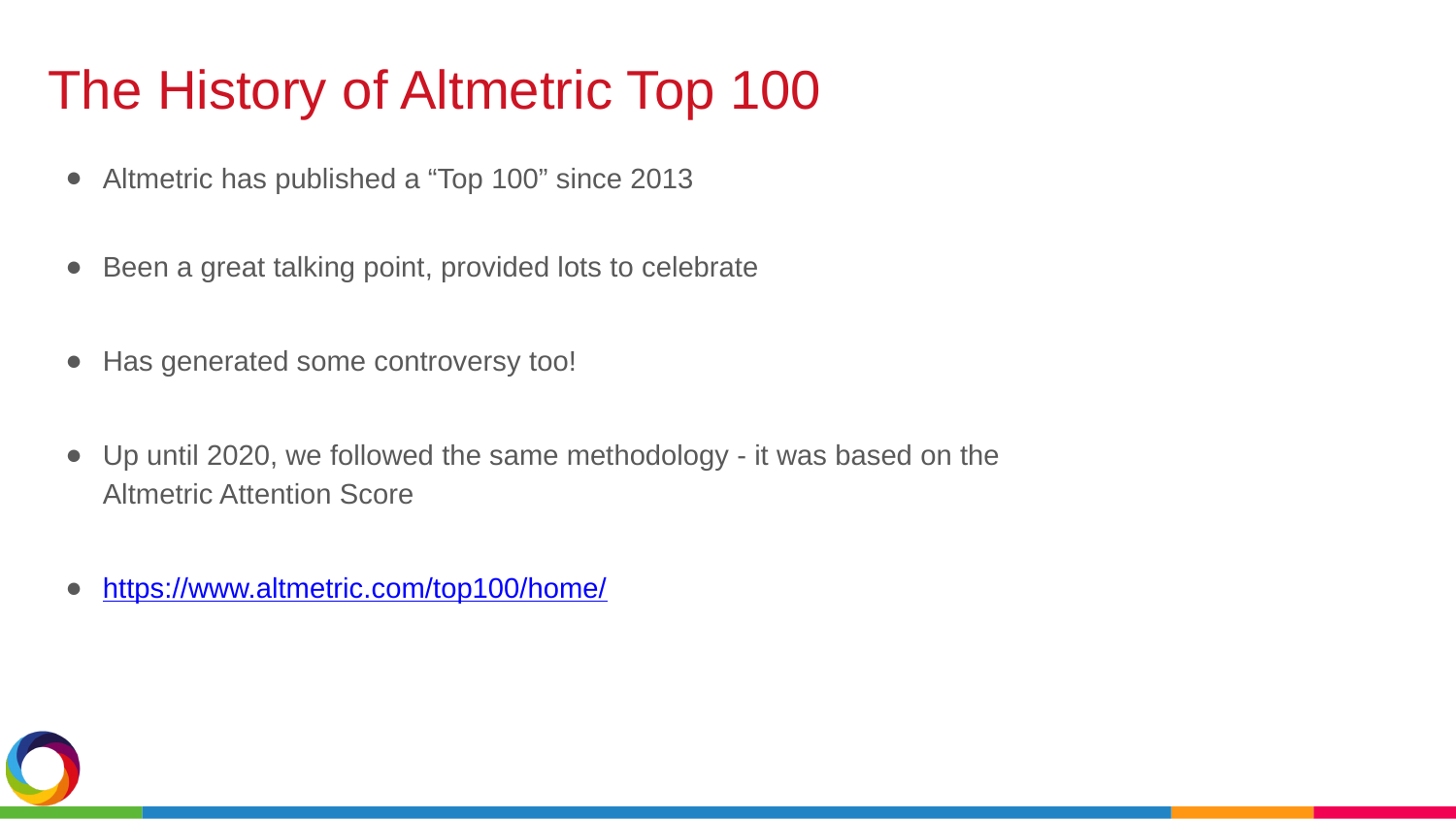

The History of Altmetric Top 100
Altmetric has published a “Top 100” since 2013
Been a great talking point, provided lots to celebrate
Has generated some controversy too!
Up until 2020, we followed the same methodology - it was based on the Altmetric Attention Score
https://www.altmetric.com/top100/home/